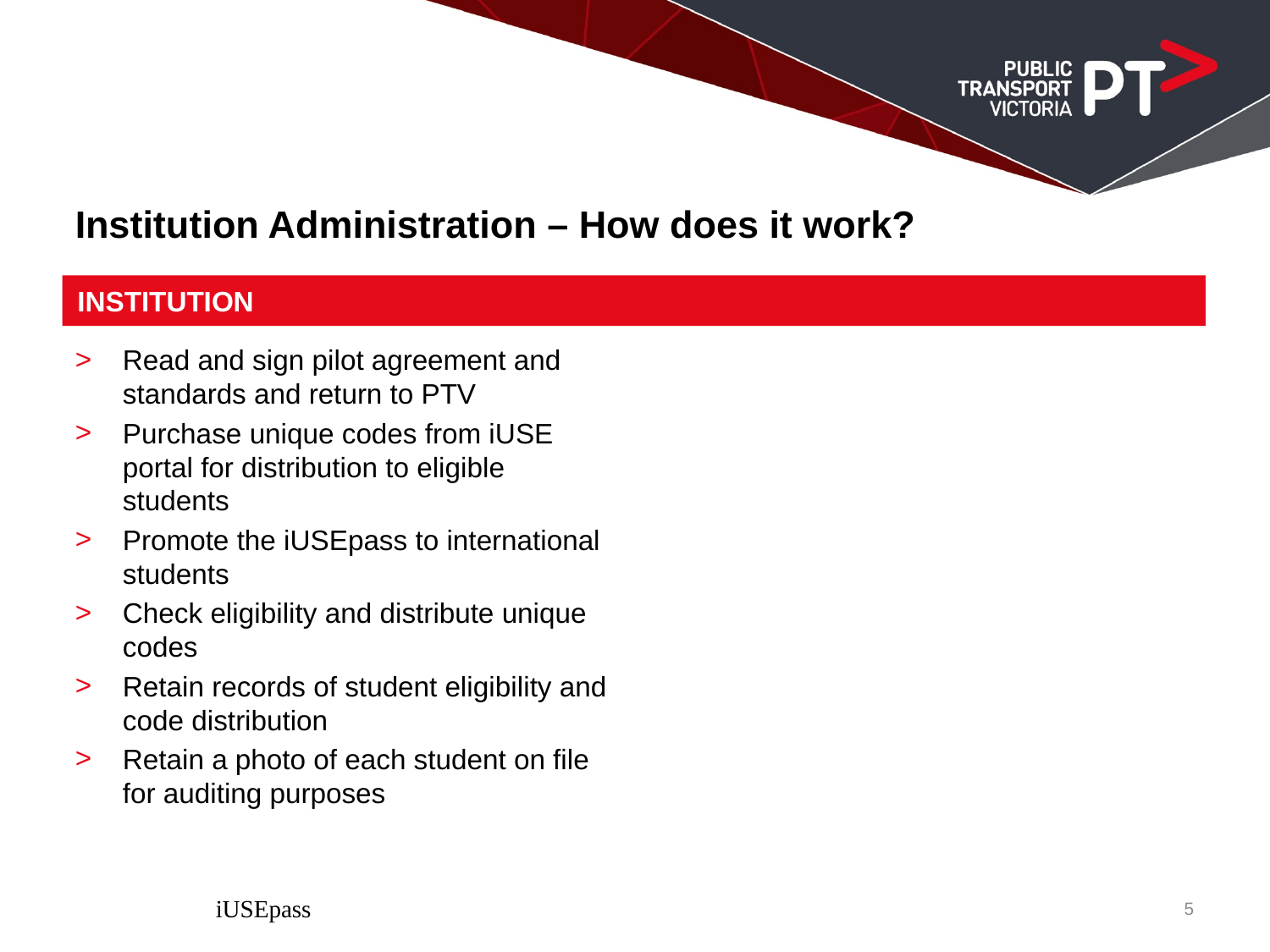

# Institution Administration – How does it work?
INSTITUTION
Read and sign pilot agreement and standards and return to PTV
Purchase unique codes from iUSE portal for distribution to eligible students
Promote the iUSEpass to international students
Check eligibility and distribute unique codes
Retain records of student eligibility and code distribution
Retain a photo of each student on file for auditing purposes

iUSEpass
5